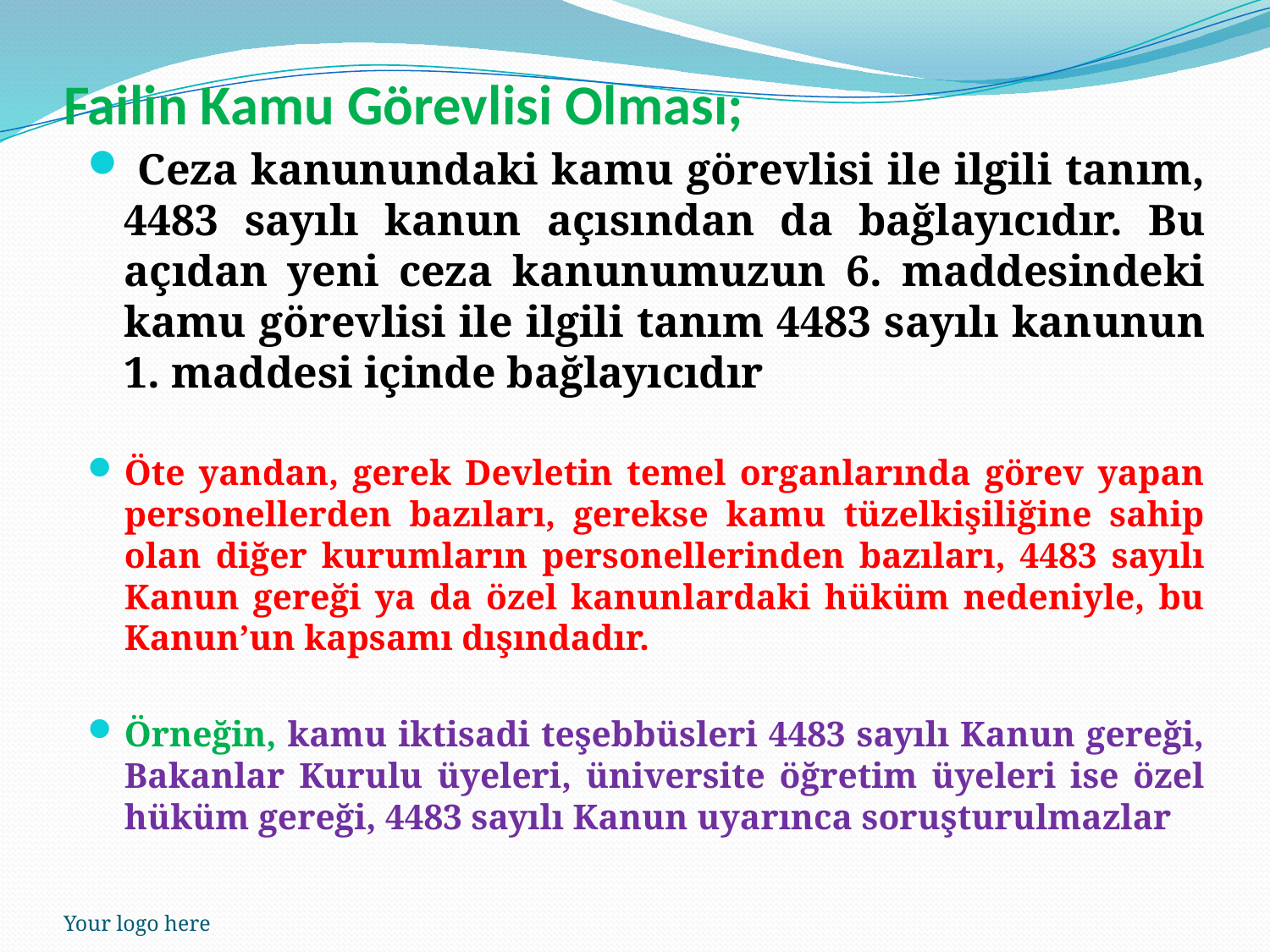

# Failin Kamu Görevlisi Olması;
 Ceza kanunundaki kamu görevlisi ile ilgili tanım, 4483 sayılı kanun açısından da bağlayıcıdır. Bu açıdan yeni ceza kanunumuzun 6. maddesindeki kamu görevlisi ile ilgili tanım 4483 sayılı kanunun 1. maddesi içinde bağlayıcıdır

Öte yandan, gerek Devletin temel organlarında görev yapan personellerden bazıları, gerekse kamu tüzelkişiliğine sahip olan diğer kurumların personellerinden bazıları, 4483 sayılı Kanun gereği ya da özel kanunlardaki hüküm nedeniyle, bu Kanun’un kapsamı dışındadır.

Örneğin, kamu iktisadi teşebbüsleri 4483 sayılı Kanun gereği, Bakanlar Kurulu üyeleri, üniversite öğretim üyeleri ise özel hüküm gereği, 4483 sayılı Kanun uyarınca soruşturulmazlar

Your logo here